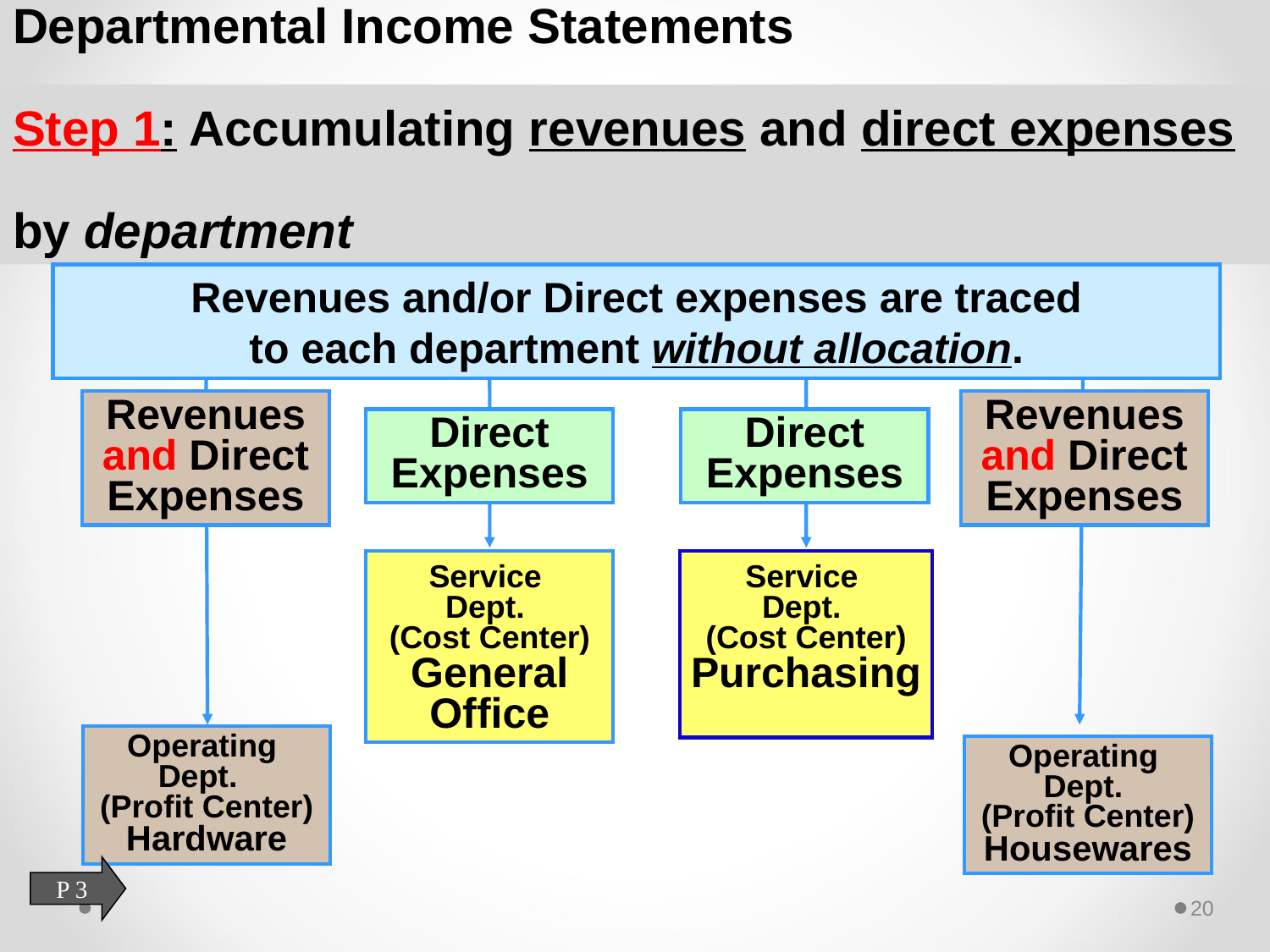

# Departmental Income Statements Step 1: Accumulating revenues and direct expenses by department
Revenues and/or Direct expenses are traced
to each department without allocation.

Revenues and Direct Expenses
Revenues and Direct Expenses
Direct Expenses
Direct Expenses
Service
Dept.
(Cost Center) General Office
Service
Dept.
(Cost Center) Purchasing

Operating
Dept.
(Profit Center)
Hardware
Operating
Dept.
(Profit Center) Housewares
P 3
20